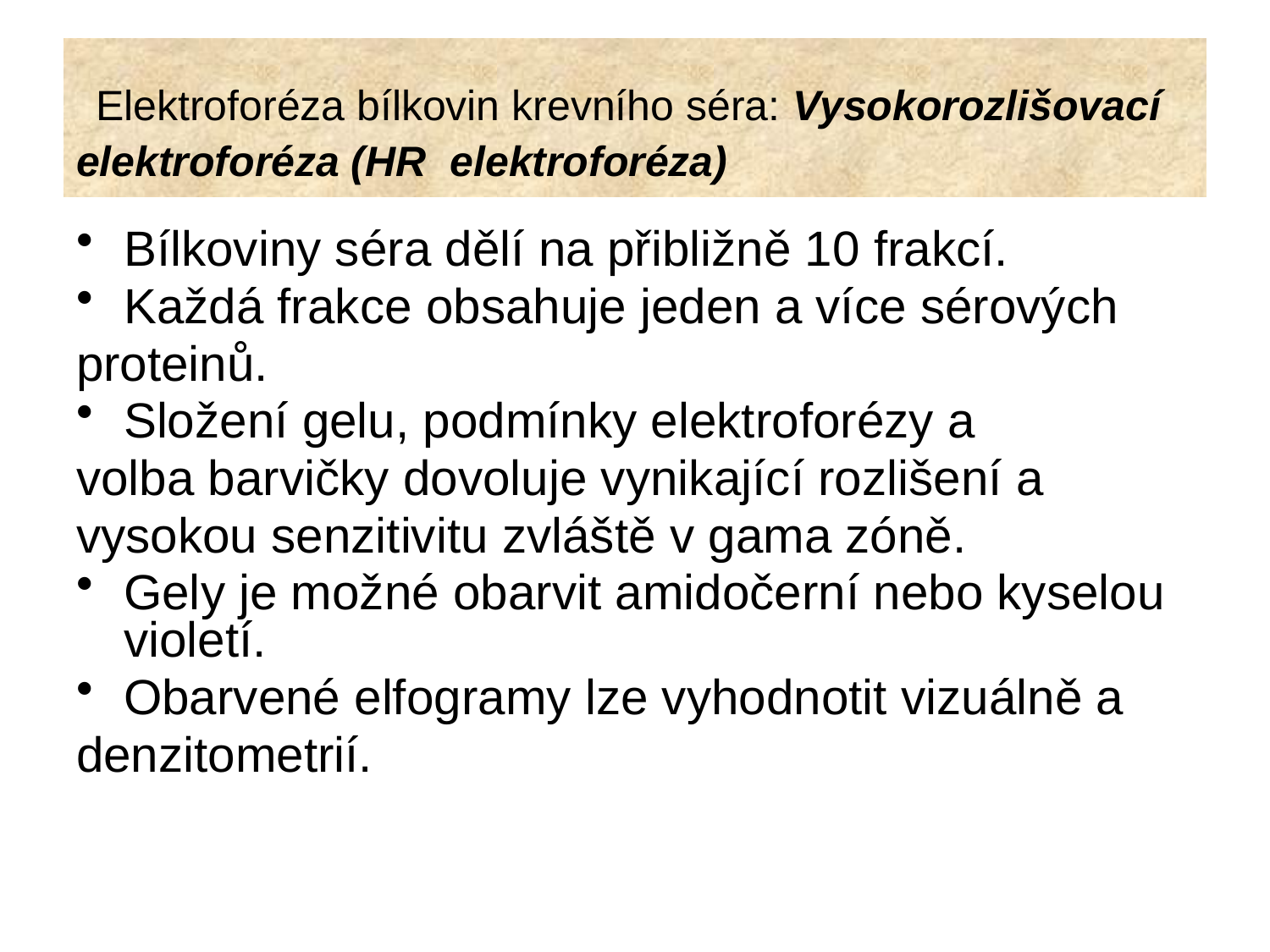

Elektroforéza bílkovin krevního séra: Vysokorozlišovací elektroforéza (HR  elektroforéza)
Bílkoviny séra dělí na přibližně 10 frakcí.
Každá frakce obsahuje jeden a více sérových
proteinů.
Složení gelu, podmínky elektroforézy a
volba barvičky dovoluje vynikající rozlišení a
vysokou senzitivitu zvláště v gama zóně.
Gely je možné obarvit amidočerní nebo kyselou violetí.
Obarvené elfogramy lze vyhodnotit vizuálně a
denzitometrií.